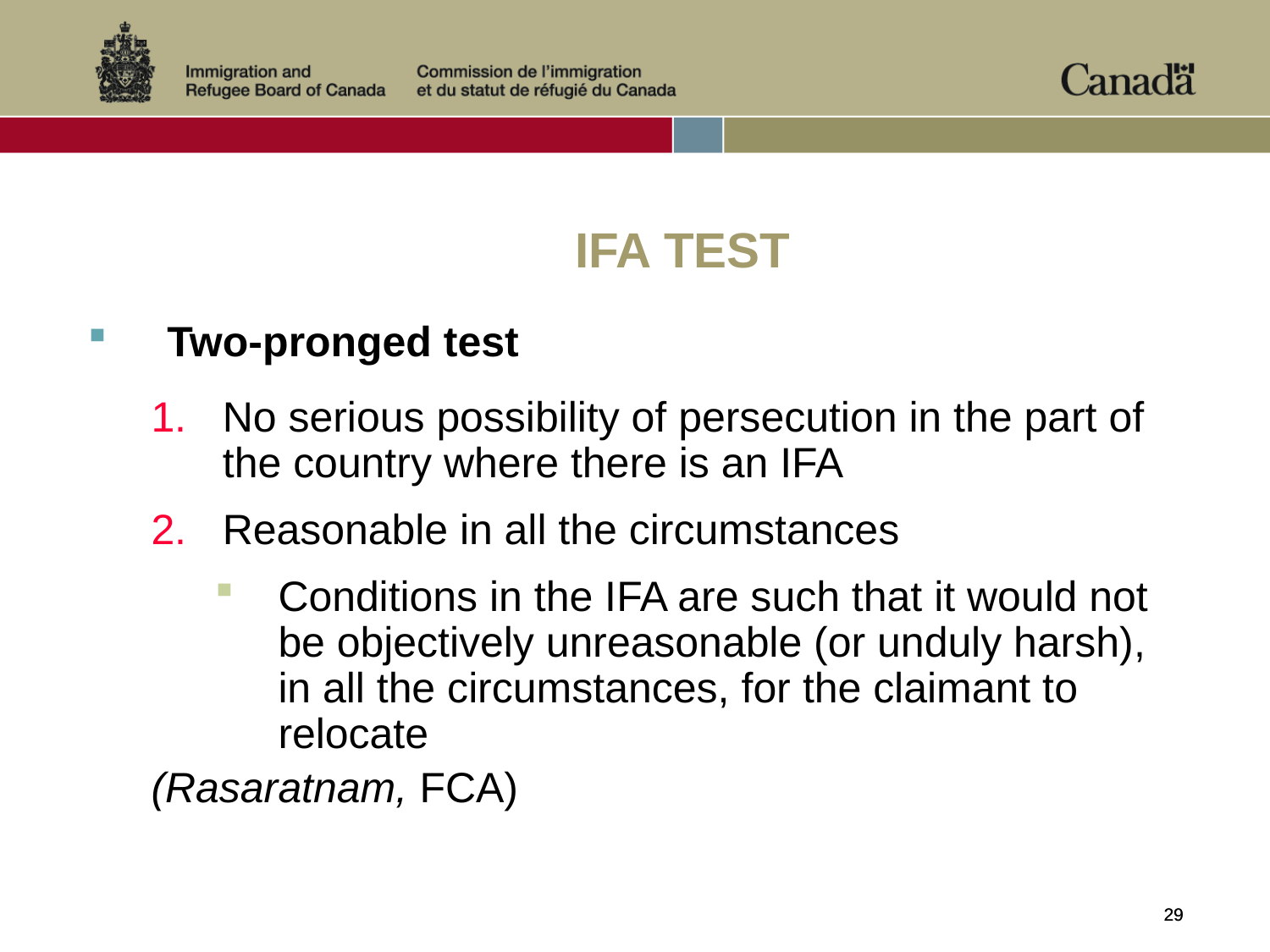

IFA TEST

Two-pronged test
No serious possibility of persecution in the part of the country where there is an IFA
Reasonable in all the circumstances
Conditions in the IFA are such that it would not be objectively unreasonable (or unduly harsh), in all the circumstances, for the claimant to relocate
(Rasaratnam, FCA)
29
29